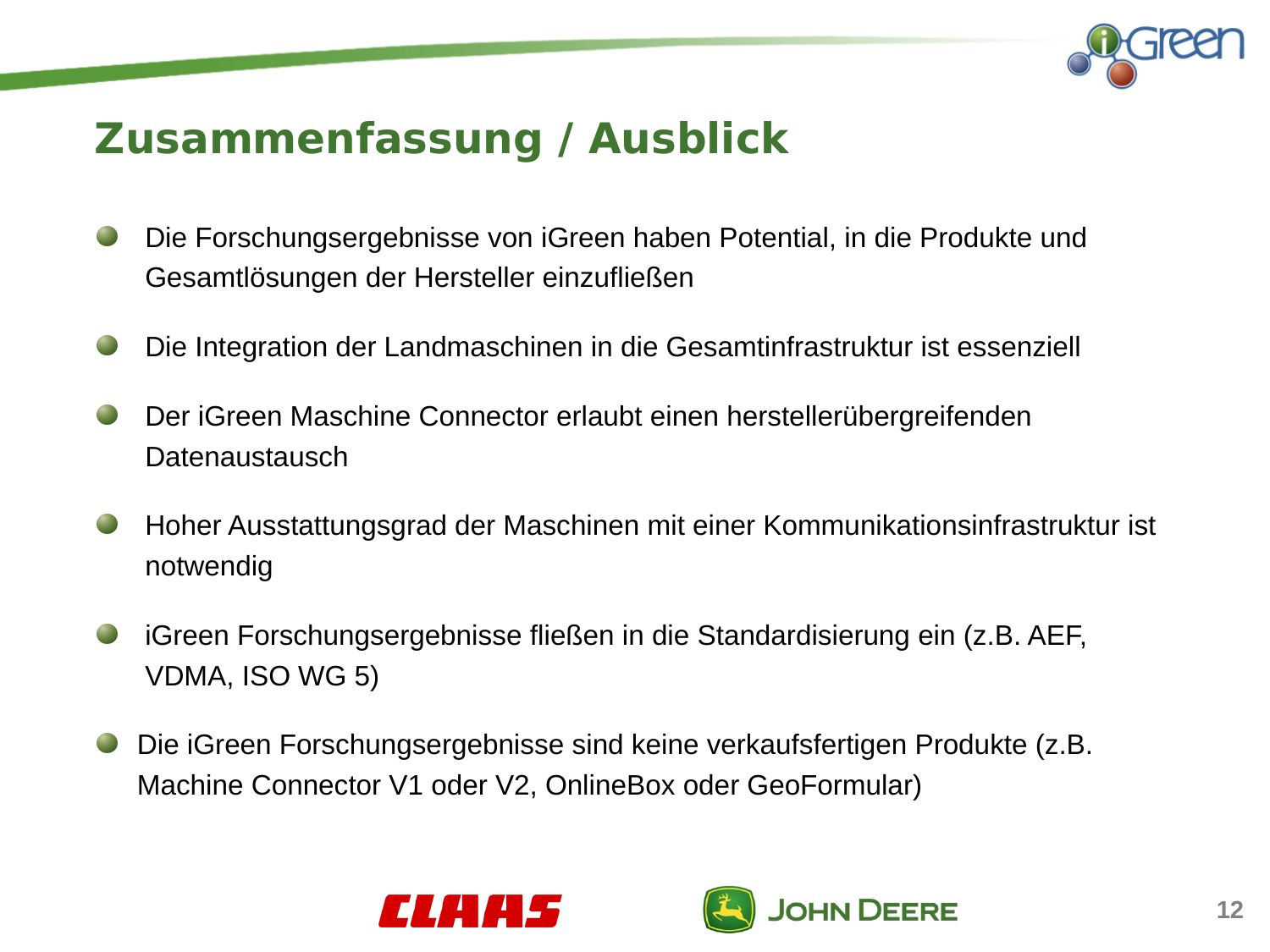

# Zusammenfassung / Ausblick
Die Forschungsergebnisse von iGreen haben Potential, in die Produkte und Gesamtlösungen der Hersteller einzufließen
Die Integration der Landmaschinen in die Gesamtinfrastruktur ist essenziell
Der iGreen Maschine Connector erlaubt einen herstellerübergreifenden Datenaustausch
Hoher Ausstattungsgrad der Maschinen mit einer Kommunikationsinfrastruktur ist notwendig
iGreen Forschungsergebnisse fließen in die Standardisierung ein (z.B. AEF, VDMA, ISO WG 5)
Die iGreen Forschungsergebnisse sind keine verkaufsfertigen Produkte (z.B. Machine Connector V1 oder V2, OnlineBox oder GeoFormular)
12